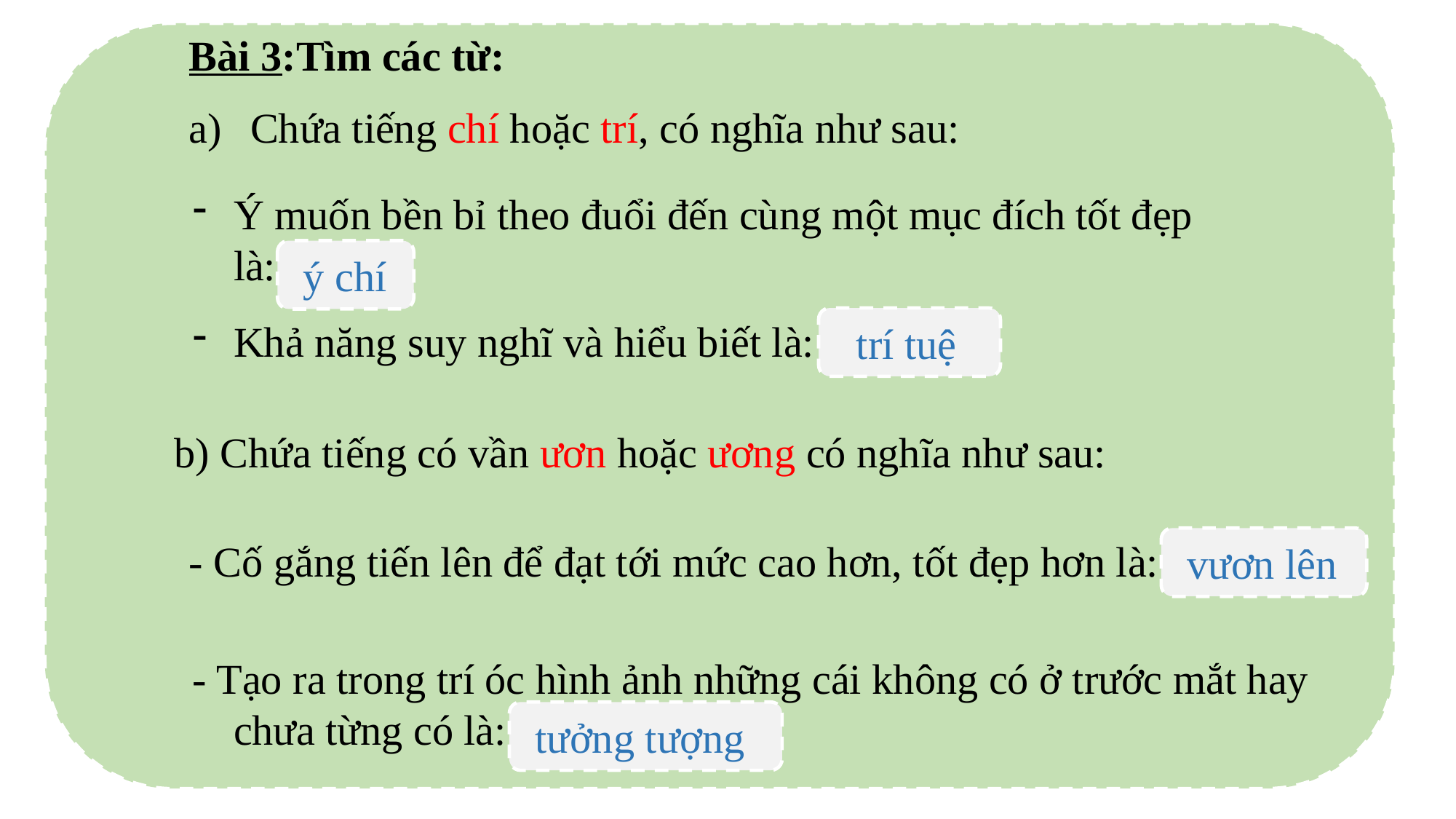

Bài 3:Tìm các từ:
Chứa tiếng chí hoặc trí, có nghĩa như sau:

Ý muốn bền bỉ theo đuổi đến cùng một mục đích tốt đẹp là:

 ý chí
  trí tuệ
Khả năng suy nghĩ và hiểu biết là:
b) Chứa tiếng có vần ươn hoặc ương có nghĩa như sau:

 vươn lên
- Cố gắng tiến lên để đạt tới mức cao hơn, tốt đẹp hơn là:
- Tạo ra trong trí óc hình ảnh những cái không có ở trước mắt hay chưa từng có là:
 tưởng tượng